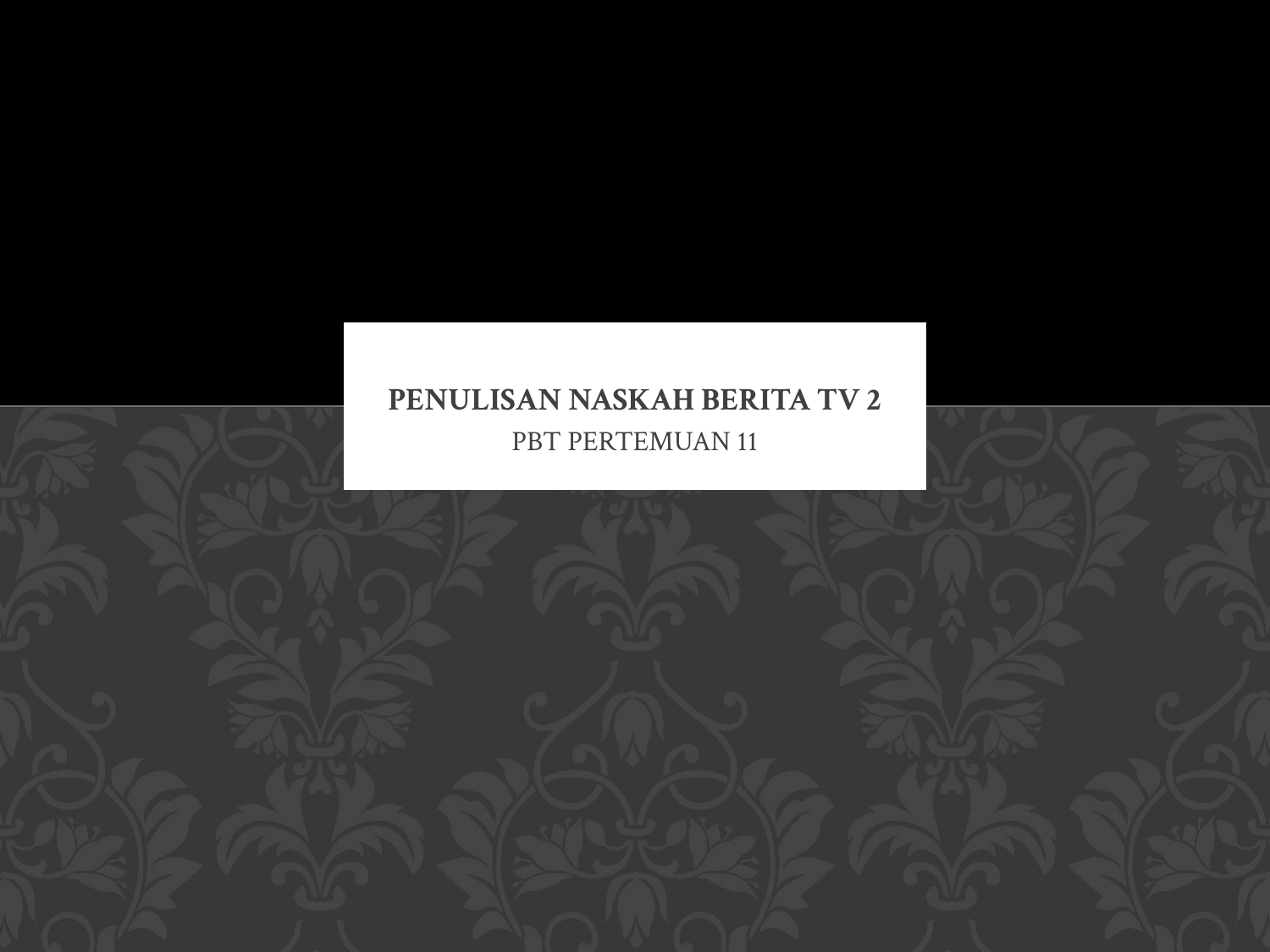

# Penulisan naskah berita tv 2
PBT PERTEMUAN 11